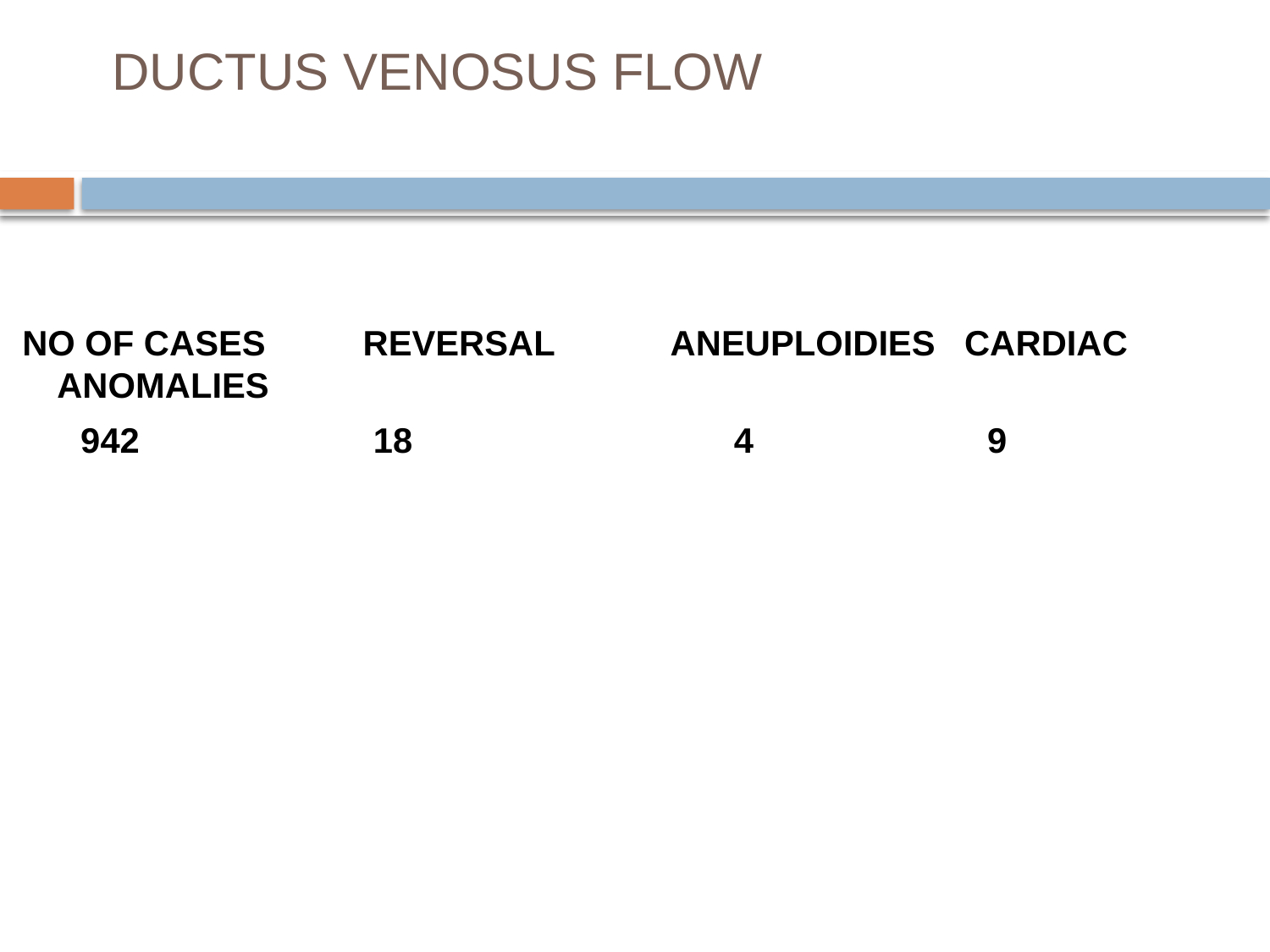

# DUCTUS VENOSUS FLOW

 NO OF CASES          REVERSAL            ANEUPLOIDIES   CARDIAC ANOMALIES
       942                        18                                 4                        9